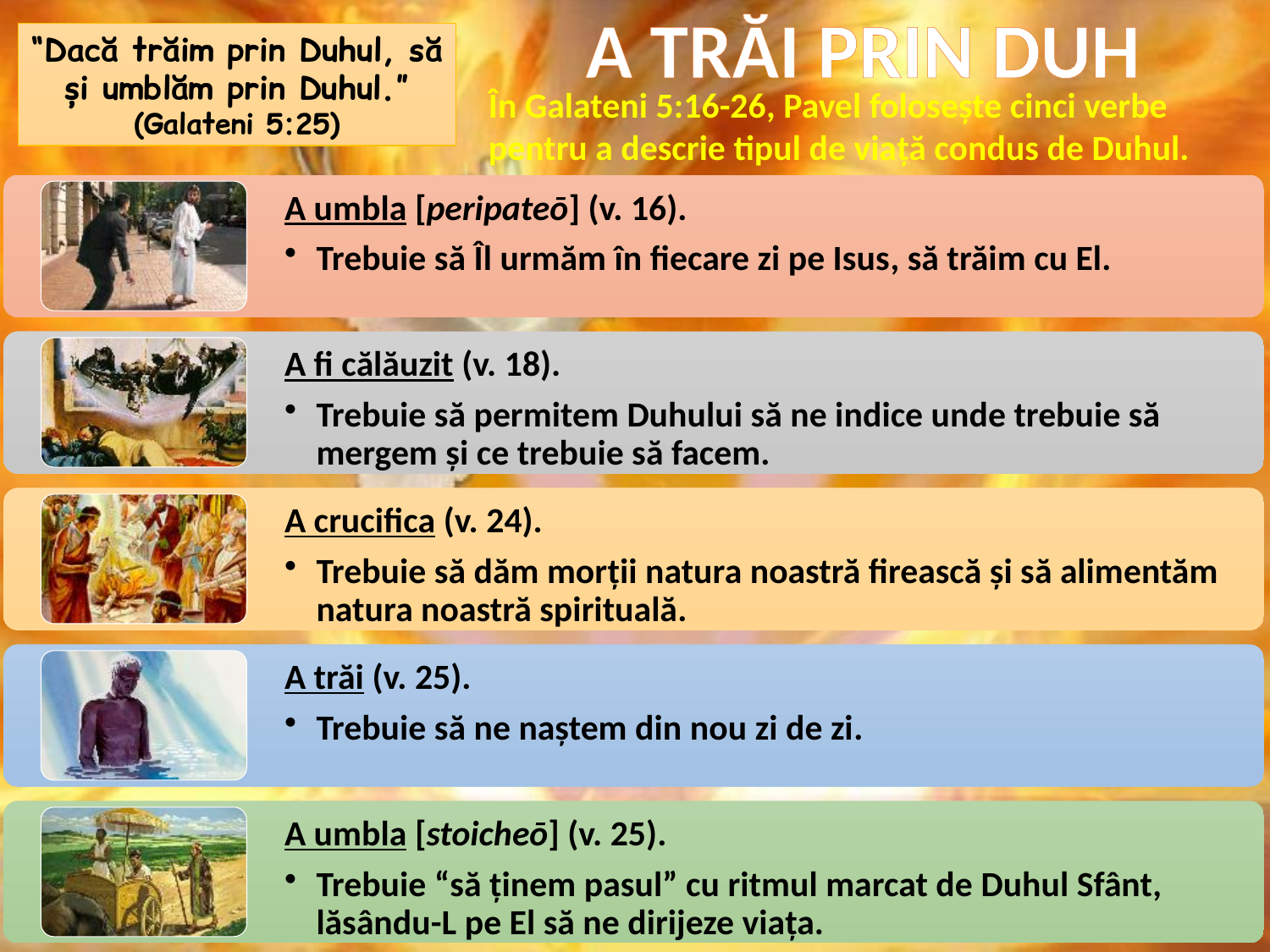

A TRĂI PRIN DUH
“Dacă trăim prin Duhul, să şi umblăm prin Duhul.” (Galateni 5:25)
În Galateni 5:16-26, Pavel folosește cinci verbe pentru a descrie tipul de viață condus de Duhul.
A umbla [peripateō] (v. 16).
Trebuie să Îl urmăm în fiecare zi pe Isus, să trăim cu El.
A fi călăuzit (v. 18).
Trebuie să permitem Duhului să ne indice unde trebuie să mergem și ce trebuie să facem.
A crucifica (v. 24).
Trebuie să dăm morții natura noastră firească și să alimentăm natura noastră spirituală.
A trăi (v. 25).
Trebuie să ne naștem din nou zi de zi.
A umbla [stoicheō] (v. 25).
Trebuie “să ținem pasul” cu ritmul marcat de Duhul Sfânt, lăsându-L pe El să ne dirijeze viața.